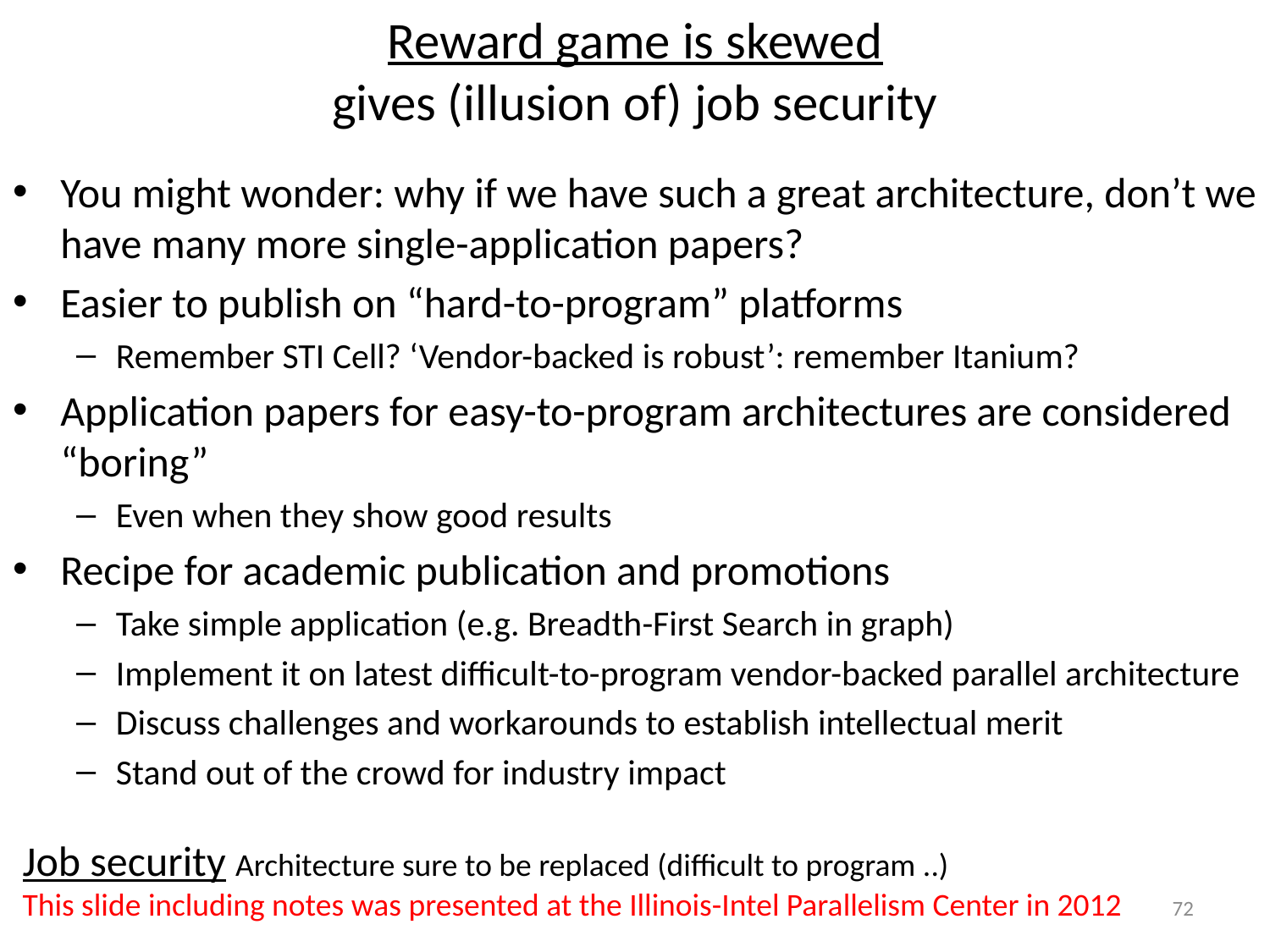

# Reward game is skewed gives (illusion of) job security
You might wonder: why if we have such a great architecture, don’t we have many more single-application papers?
Easier to publish on “hard-to-program” platforms
Remember STI Cell? ‘Vendor-backed is robust’: remember Itanium?
Application papers for easy-to-program architectures are considered “boring”
Even when they show good results
Recipe for academic publication and promotions
Take simple application (e.g. Breadth-First Search in graph)
Implement it on latest difficult-to-program vendor-backed parallel architecture
Discuss challenges and workarounds to establish intellectual merit
Stand out of the crowd for industry impact
Job security Architecture sure to be replaced (difficult to program ..)
This slide including notes was presented at the Illinois-Intel Parallelism Center in 2012

72